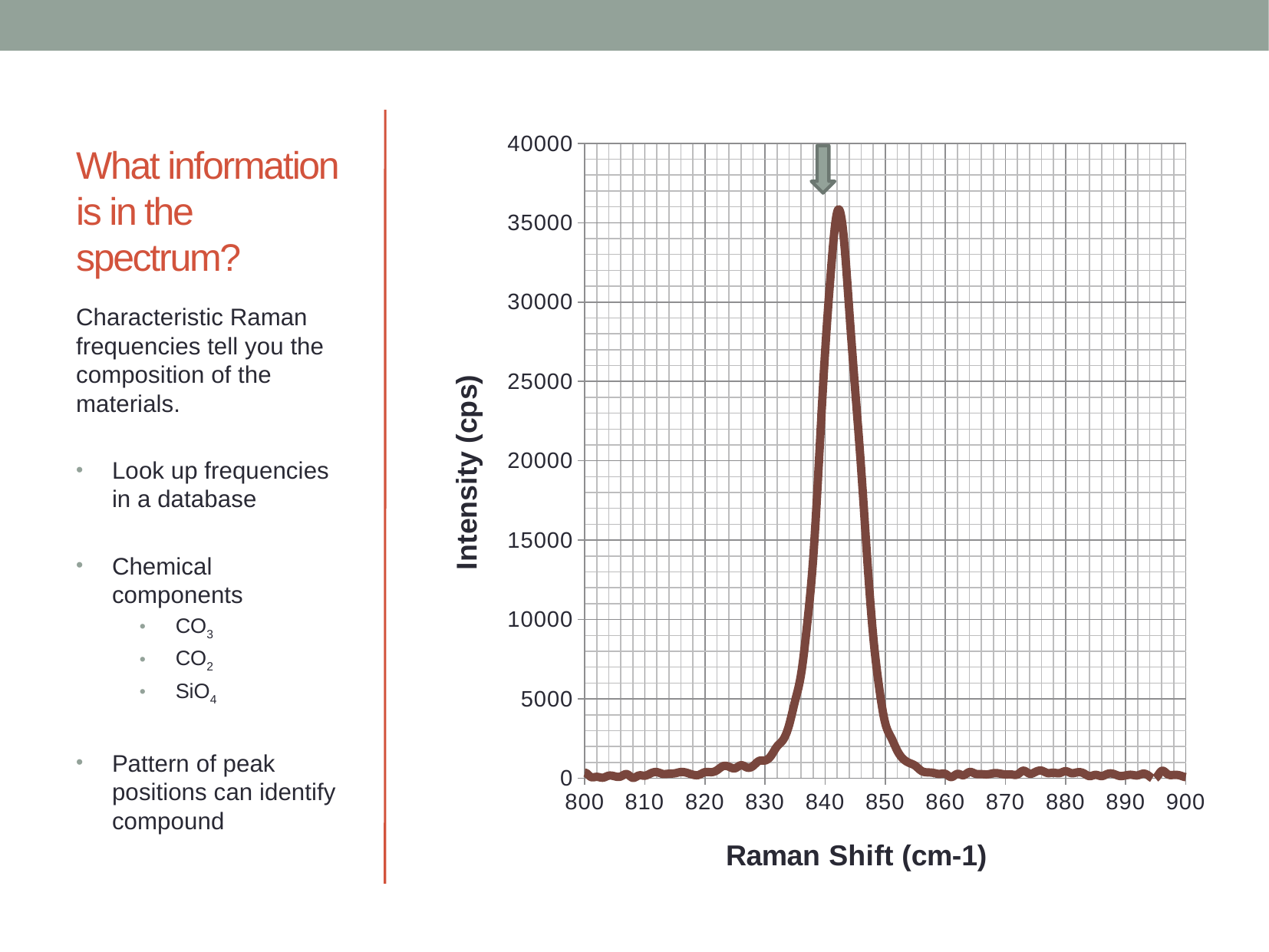

# What information is in the spectrum?

### Chart

| Category | Calcite -  Lerida Province, Catalonia, Spain |
|---|---|
Characteristic Raman frequencies tell you the composition of the materials.

Look up frequencies in a database

Chemical components
CO3
CO2
SiO4

Pattern of peak positions can identify compound